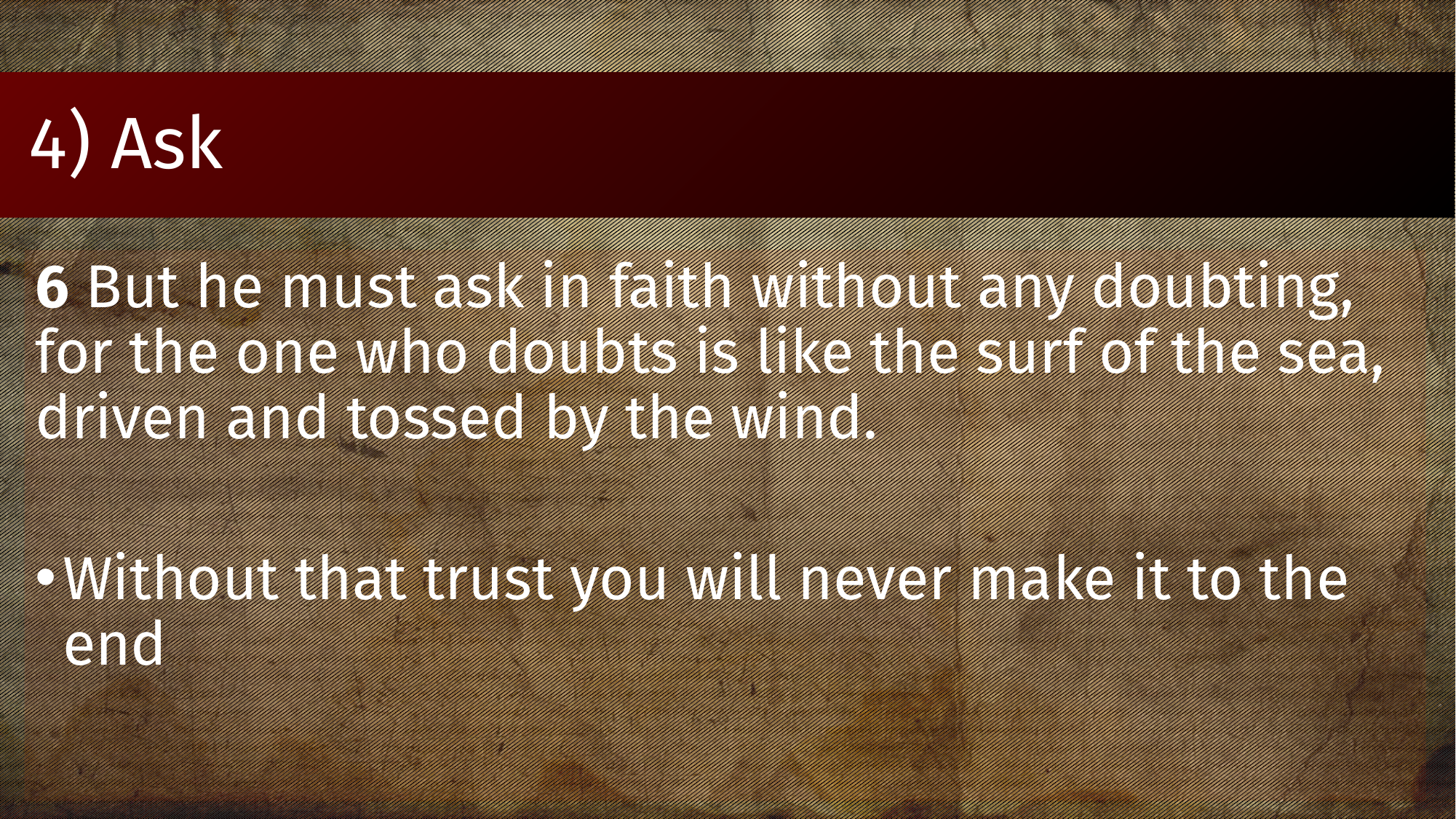

# 4) Ask
6 But he must ask in faith without any doubting, for the one who doubts is like the surf of the sea, driven and tossed by the wind.

Without that trust you will never make it to the end